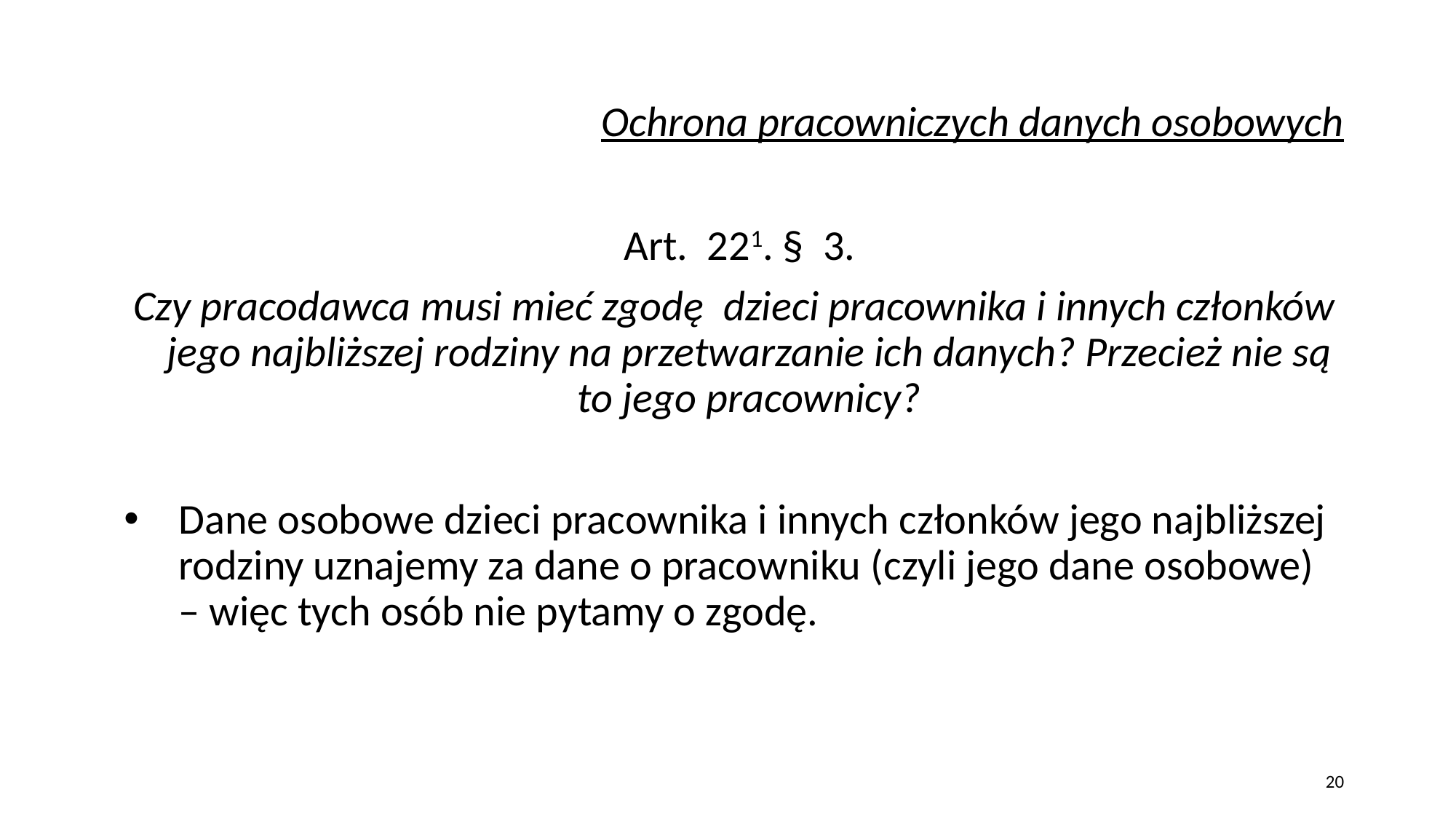

# Ochrona pracowniczych danych osobowych
	Art.  221. §  3.
Czy pracodawca musi mieć zgodę  dzieci pracownika i innych członków jego najbliższej rodziny na przetwarzanie ich danych? Przecież nie są to jego pracownicy?

Dane osobowe dzieci pracownika i innych członków jego najbliższej rodziny uznajemy za dane o pracowniku (czyli jego dane osobowe) – więc tych osób nie pytamy o zgodę.
20